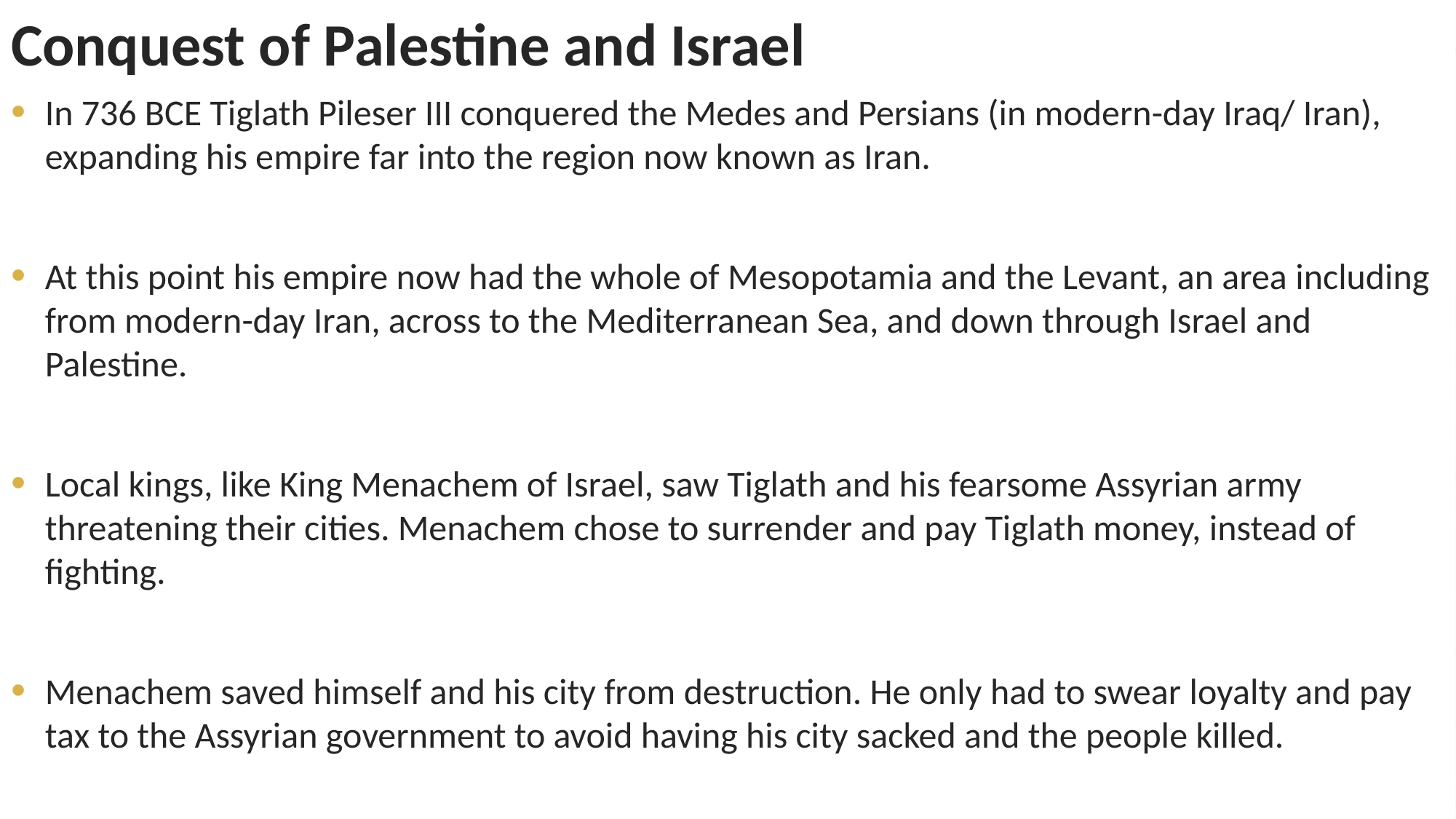

# Conquest of Palestine and Israel
In 736 BCE Tiglath Pileser III conquered the Medes and Persians (in modern-day Iraq/ Iran), expanding his empire far into the region now known as Iran.

At this point his empire now had the whole of Mesopotamia and the Levant, an area including from modern-day Iran, across to the Mediterranean Sea, and down through Israel and Palestine.

Local kings, like King Menachem of Israel, saw Tiglath and his fearsome Assyrian army threatening their cities. Menachem chose to surrender and pay Tiglath money, instead of fighting.

Menachem saved himself and his city from destruction. He only had to swear loyalty and pay tax to the Assyrian government to avoid having his city sacked and the people killed.